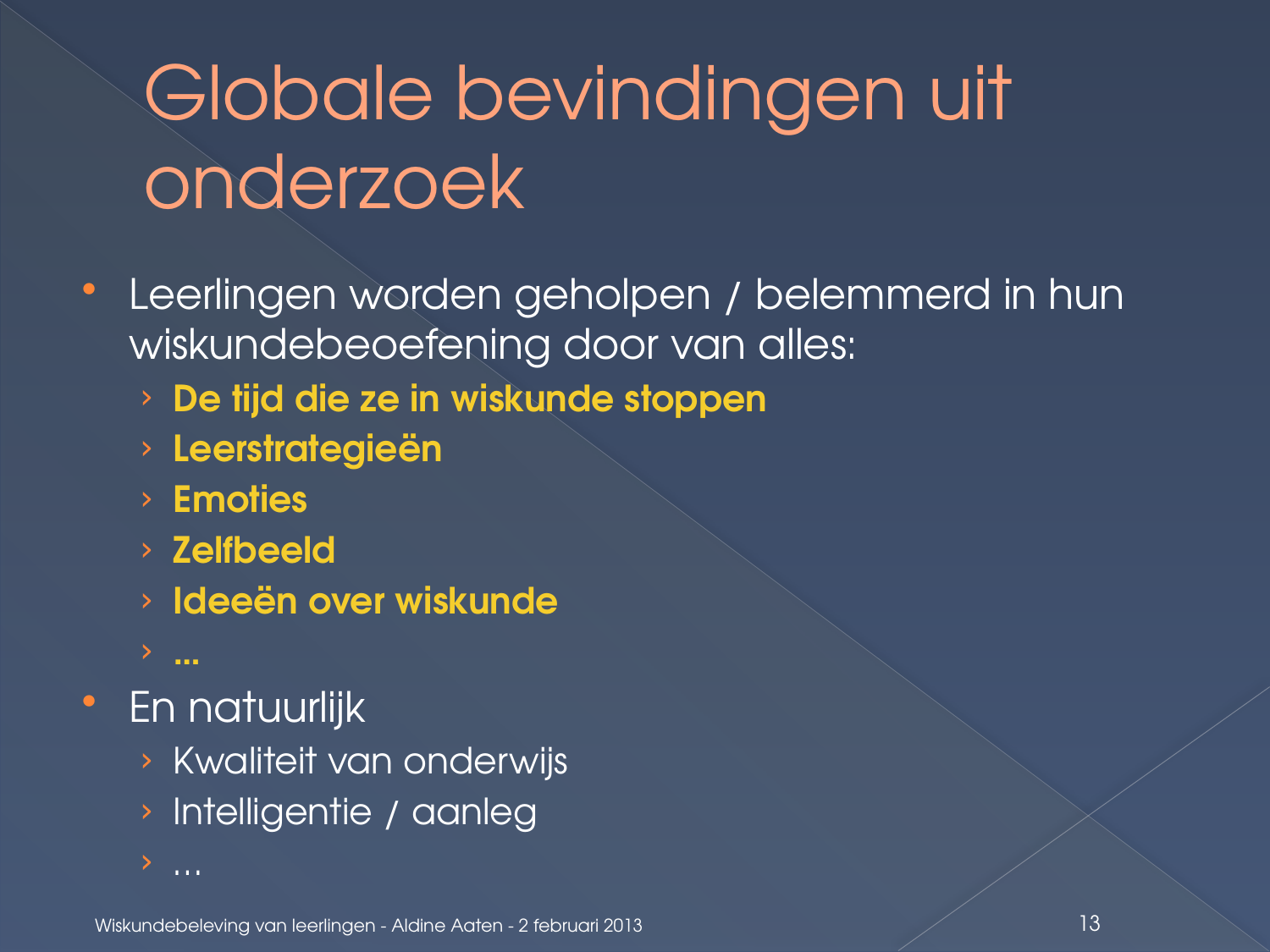

# Globale bevindingen uit onderzoek
Leerlingen worden geholpen / belemmerd in hun wiskundebeoefening door van alles:
De tijd die ze in wiskunde stoppen
Leerstrategieën
Emoties
Zelfbeeld
Ideeën over wiskunde
…
En natuurlijk
Kwaliteit van onderwijs
Intelligentie / aanleg
…
Wiskundebeleving van leerlingen - Aldine Aaten - 2 februari 2013
13